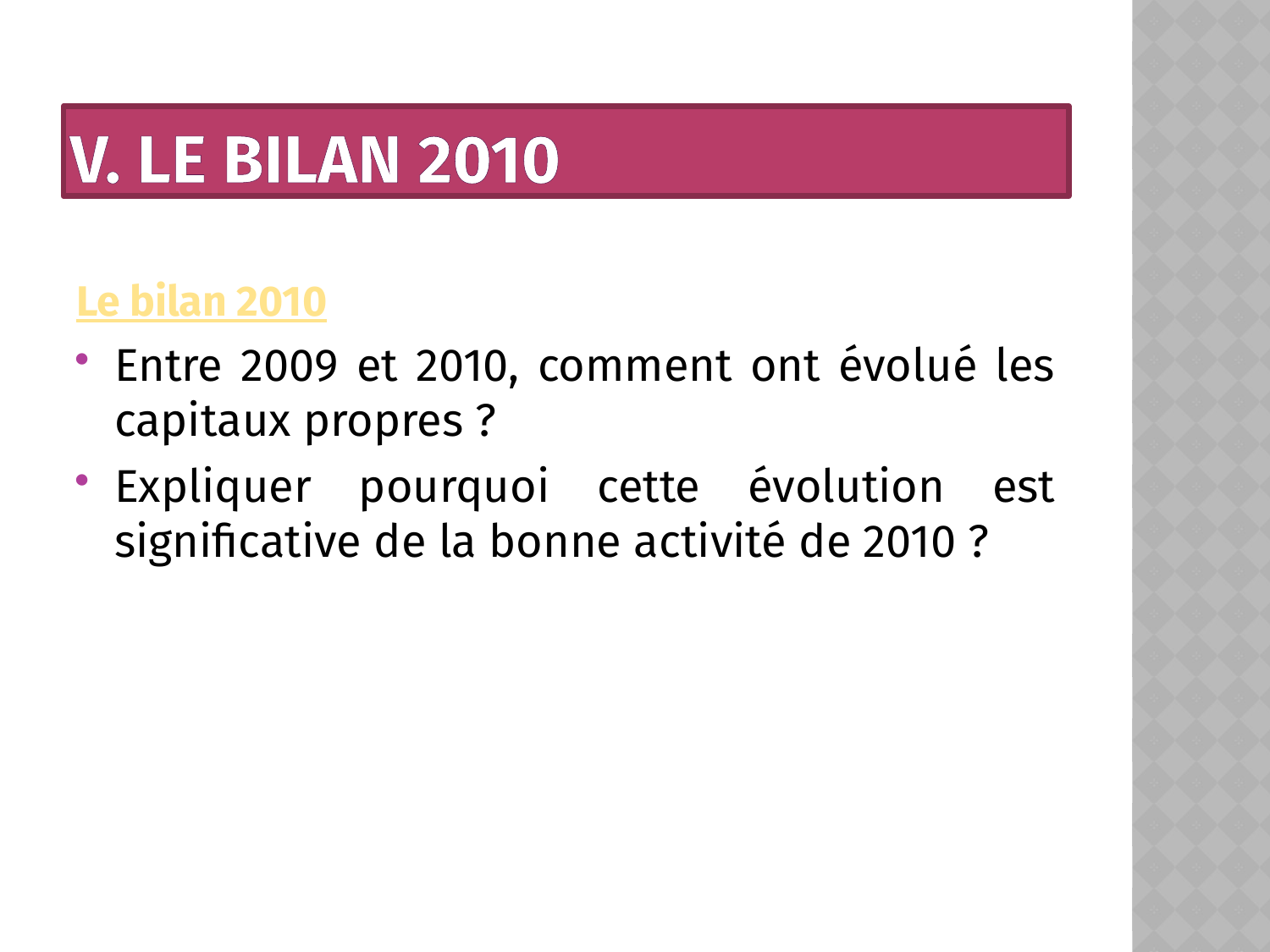

# V. Le Bilan 2010

Le bilan 2010
Entre 2009 et 2010, comment ont évolué les capitaux propres ?
Expliquer pourquoi cette évolution est significative de la bonne activité de 2010 ?